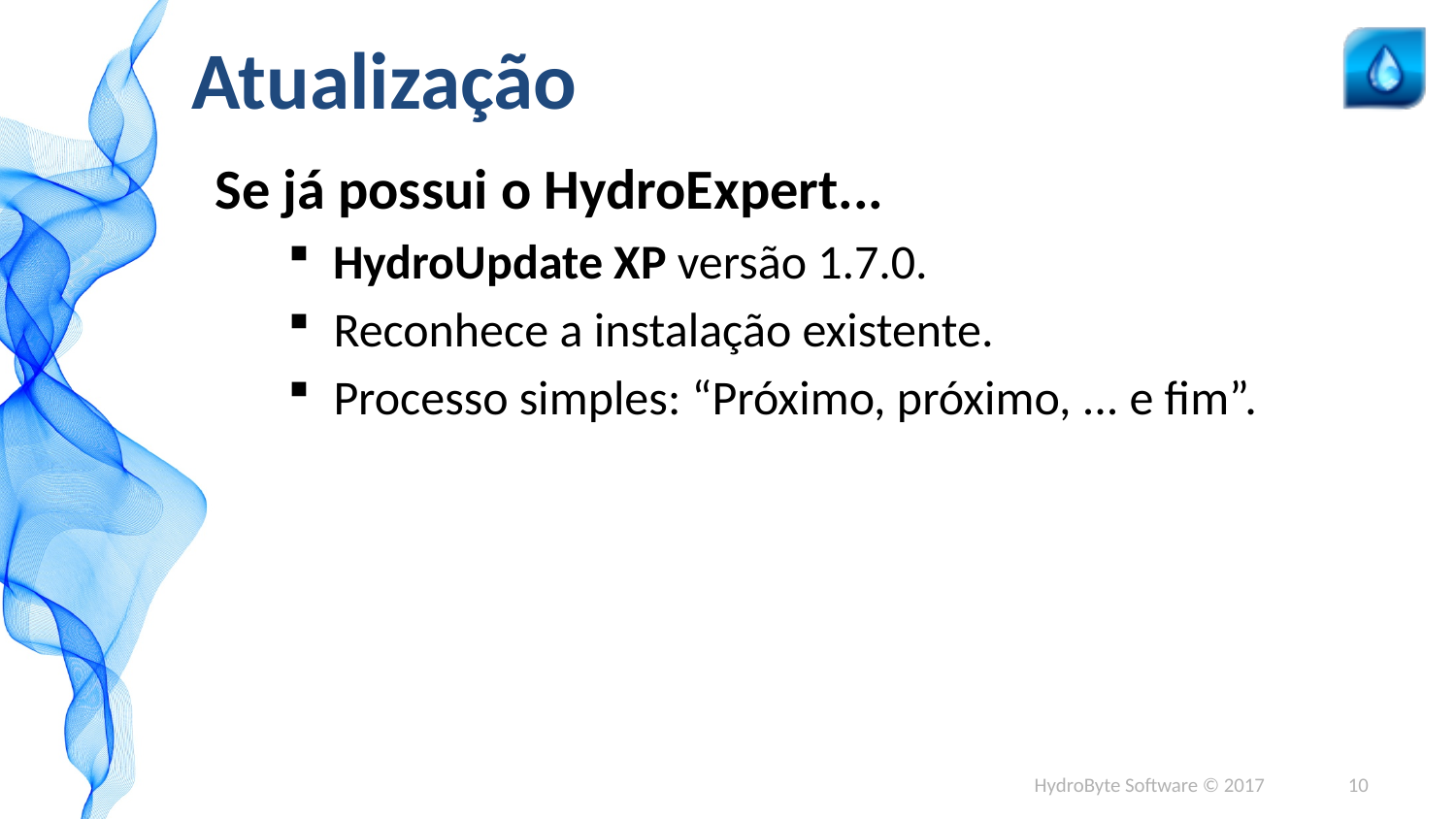

# Atualização
Se já possui o HydroExpert...
HydroUpdate XP versão 1.7.0.
Reconhece a instalação existente.
Processo simples: “Próximo, próximo, ... e fim”.

HydroByte Software © 2017
10